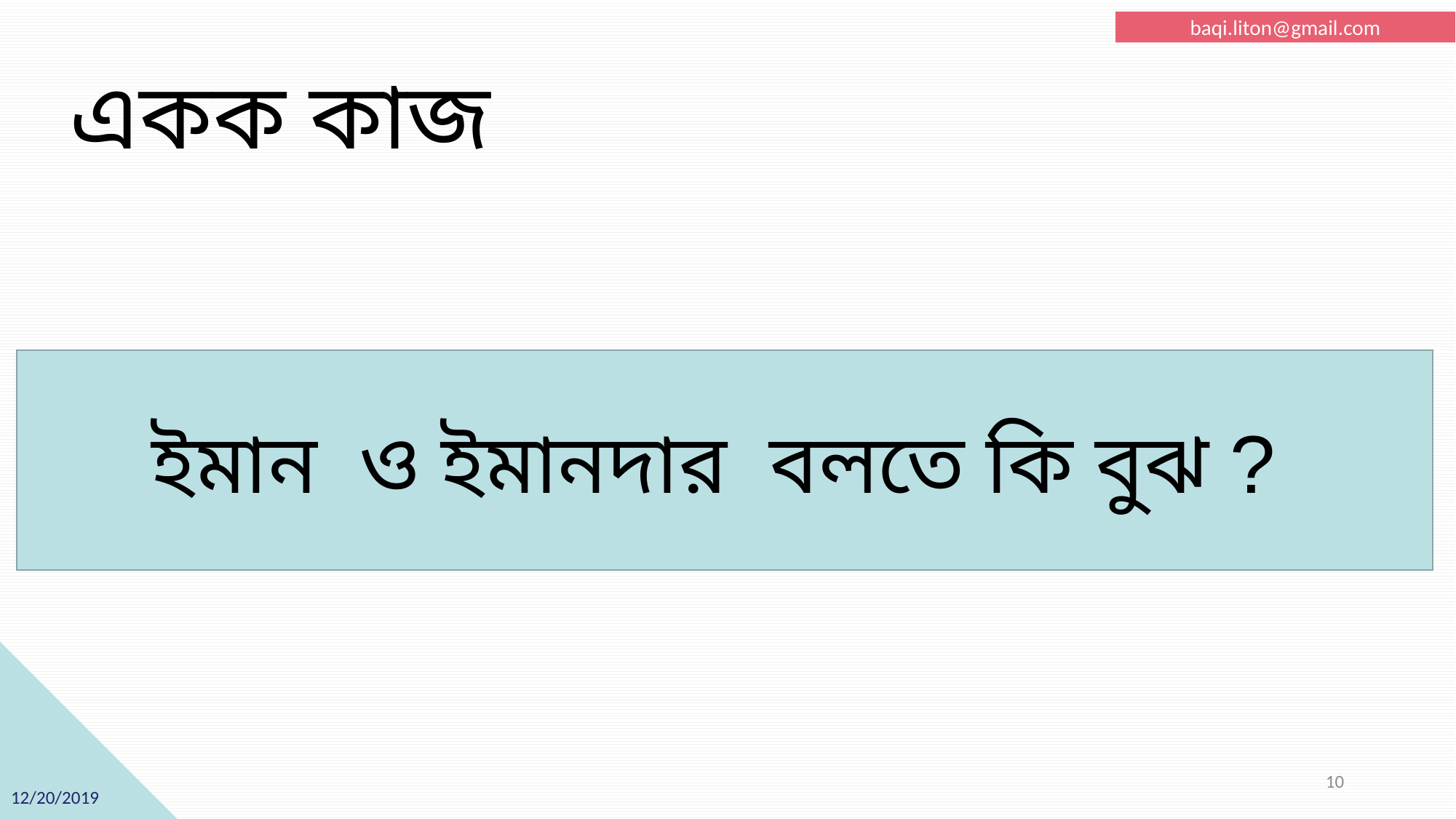

baqi.liton@gmail.com
একক কাজ
ইমান  ও ইমানদার  বলতে কি বুঝ ?

10
12/20/2019